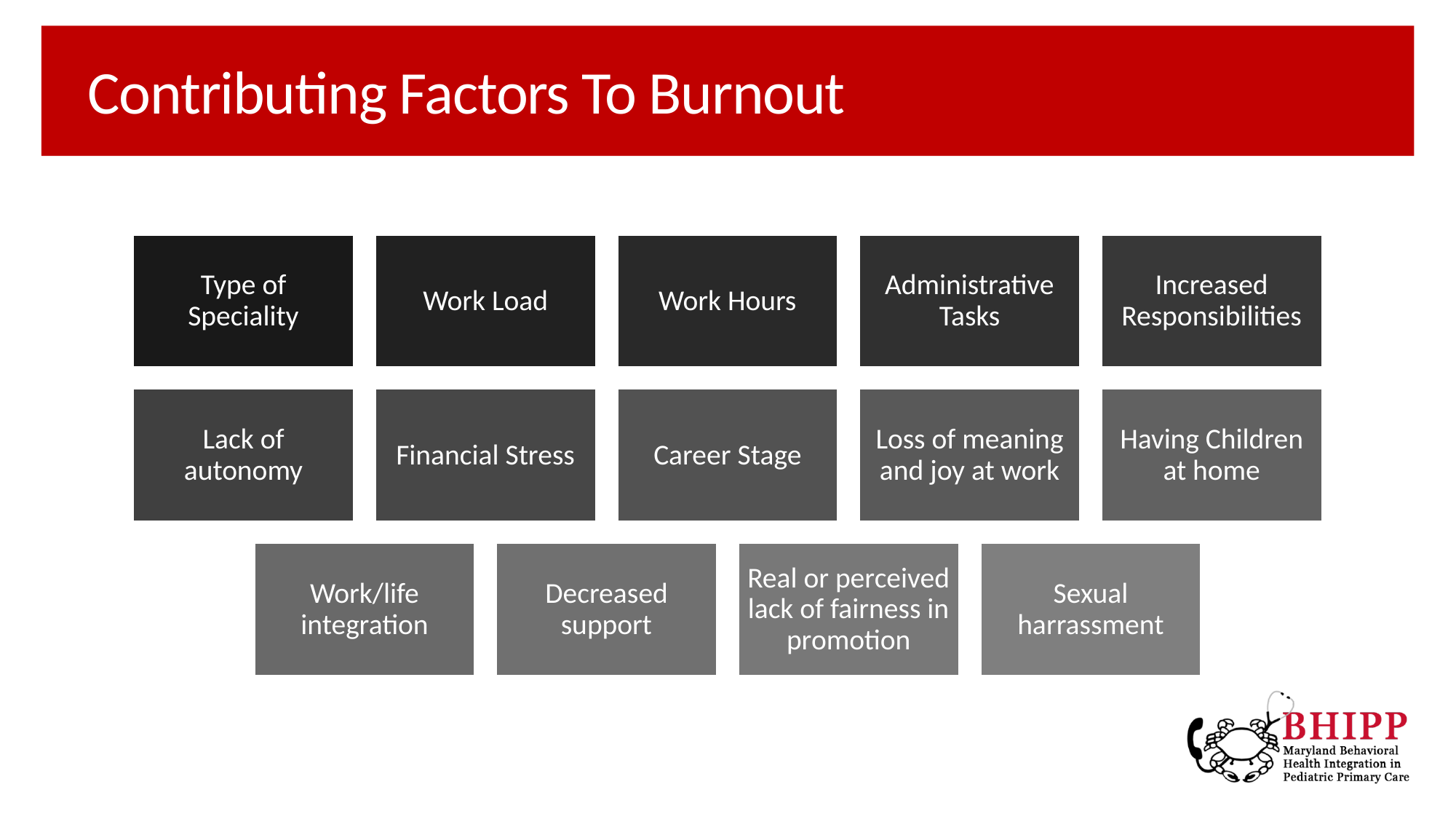

# Contributing Factors To Burnout
Type of Speciality
Work Load
Work Hours
Administrative Tasks
Increased Responsibilities
Lack of autonomy
Financial Stress
Career Stage
Loss of meaning and joy at work
Having Children at home
Work/life integration
Decreased support
Real or perceived lack of fairness in promotion
Sexual harrassment